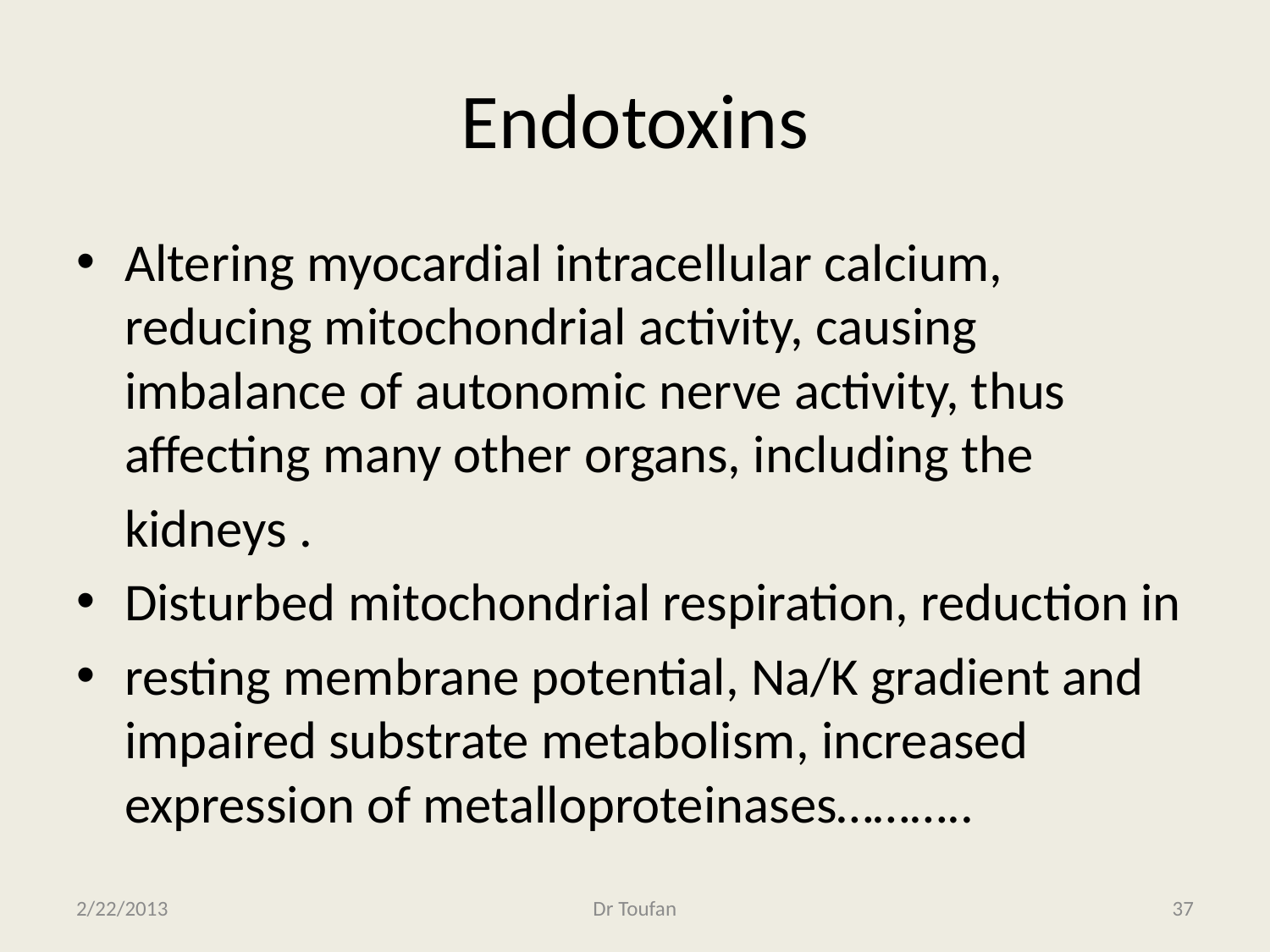

# Endotoxins
Altering myocardial intracellular calcium, reducing mitochondrial activity, causing imbalance of autonomic nerve activity, thus affecting many other organs, including the
    kidneys .
Disturbed mitochondrial respiration, reduction in
resting membrane potential, Na/K gradient and impaired substrate metabolism, increased expression of metalloproteinases………..
2/22/2013
Dr Toufan
37